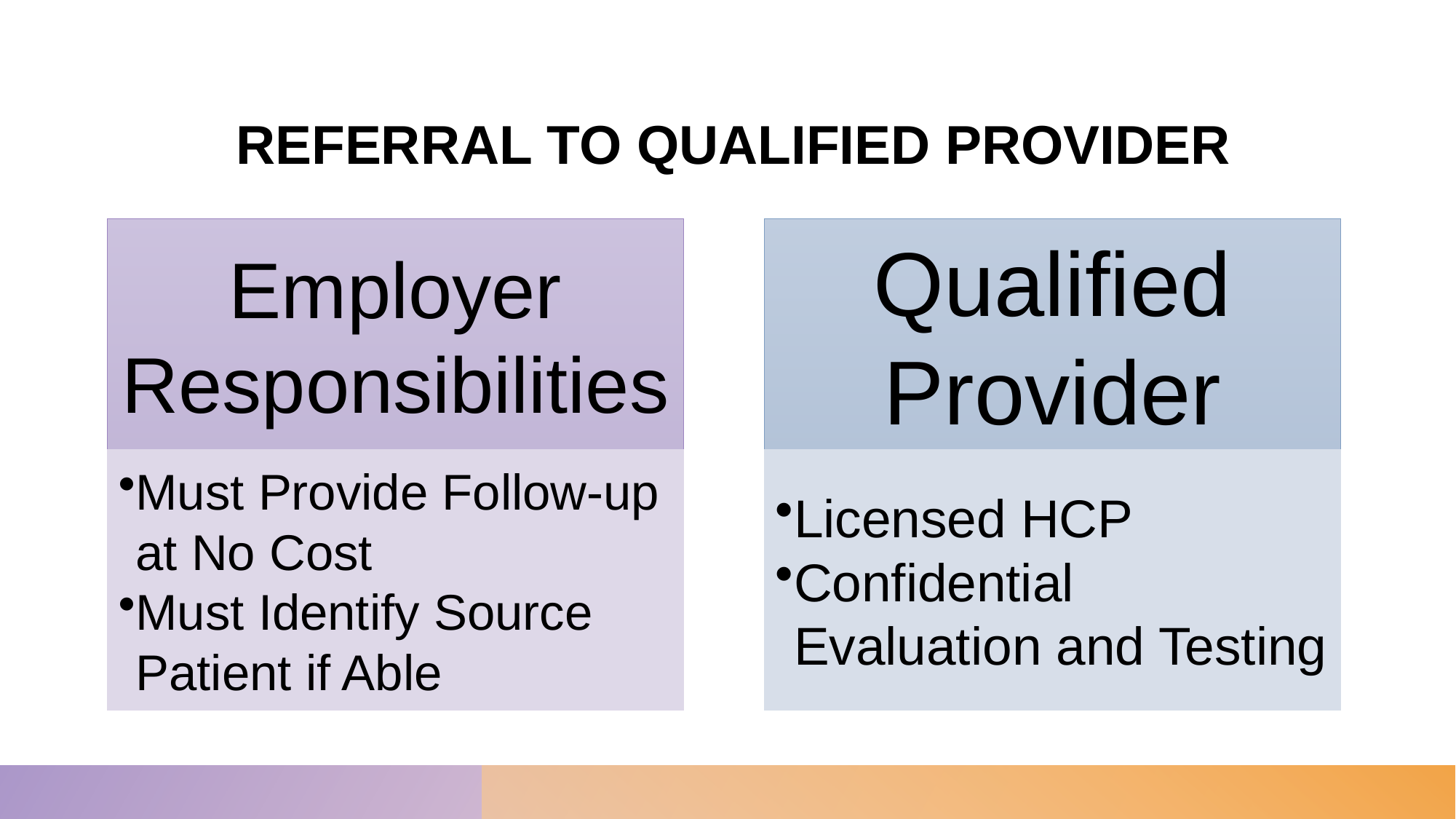

# Referral to qualified provider
Qualified Provider
Licensed HCP
Employer Responsibilities
Must Provide Follow-up at No Cost
Confidential Evaluation and Testing
Must Identify Source Patient if Able